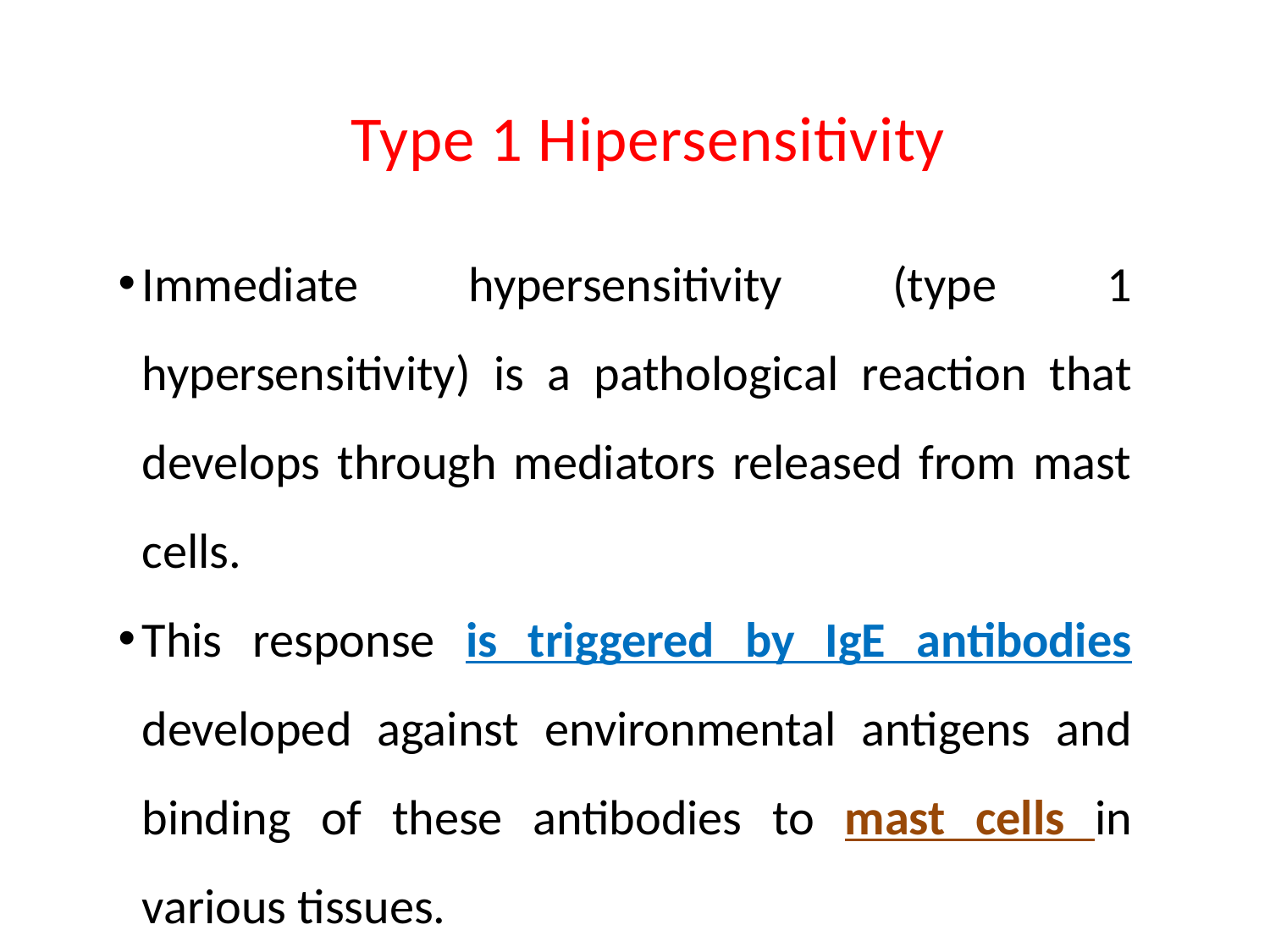

# Type 1 Hipersensitivity
Immediate hypersensitivity (type 1 hypersensitivity) is a pathological reaction that develops through mediators released from mast cells.
This response is triggered by IgE antibodies developed against environmental antigens and binding of these antibodies to mast cells in various tissues.